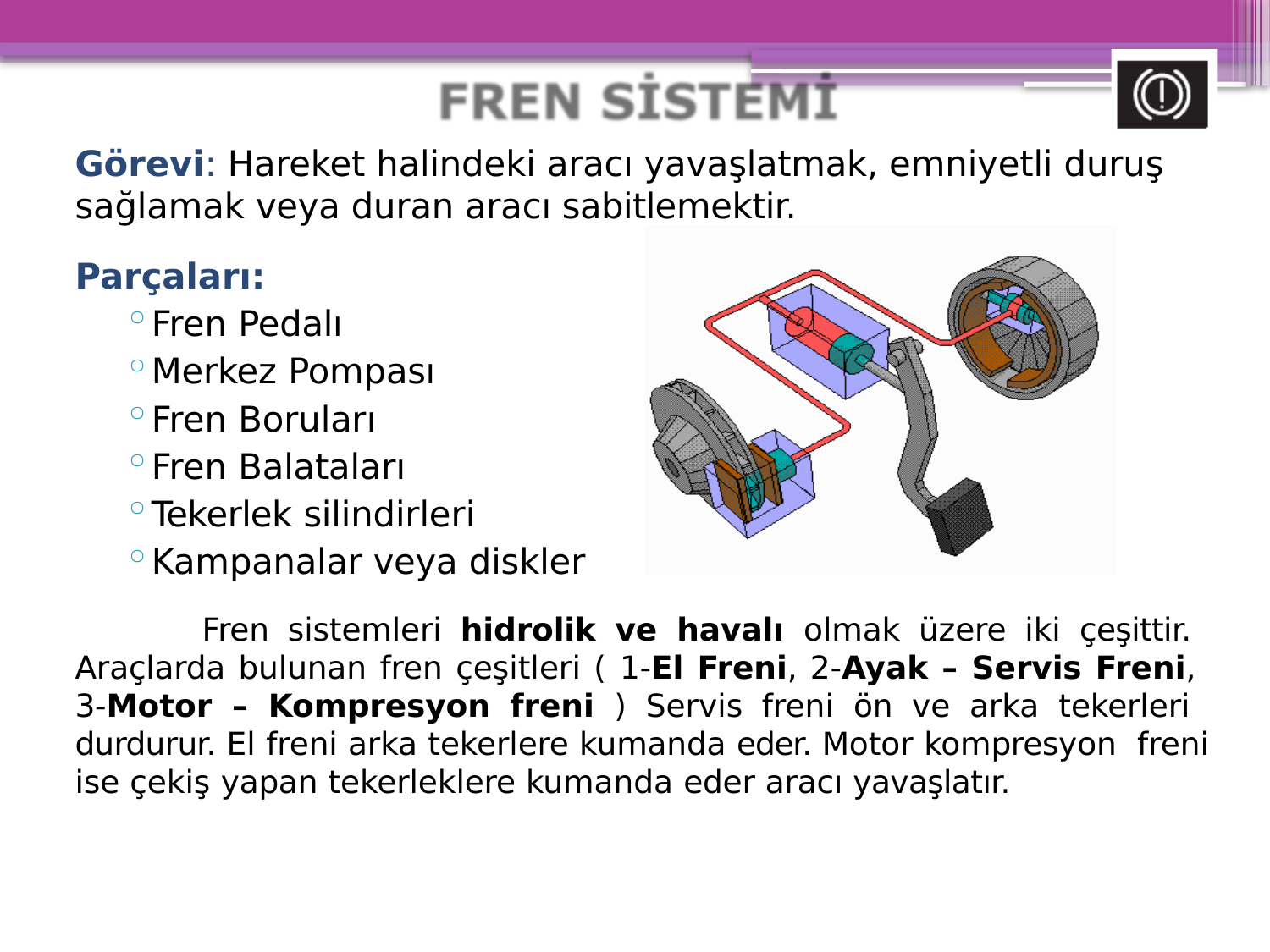

Görevi: Hareket halindeki aracı yavaşlatmak, emniyetli duruş  sağlamak veya duran aracı sabitlemektir.
Parçaları:
Fren Pedalı
Merkez Pompası
Fren Boruları
Fren Balataları
Tekerlek silindirleri
Kampanalar veya diskler
Fren sistemleri hidrolik ve havalı olmak üzere iki çeşittir.  Araçlarda bulunan fren çeşitleri ( 1-El Freni, 2-Ayak – Servis Freni,  3-Motor – Kompresyon freni ) Servis freni ön ve arka tekerleri  durdurur. El freni arka tekerlere kumanda eder. Motor kompresyon  freni ise çekiş yapan tekerleklere kumanda eder aracı yavaşlatır.